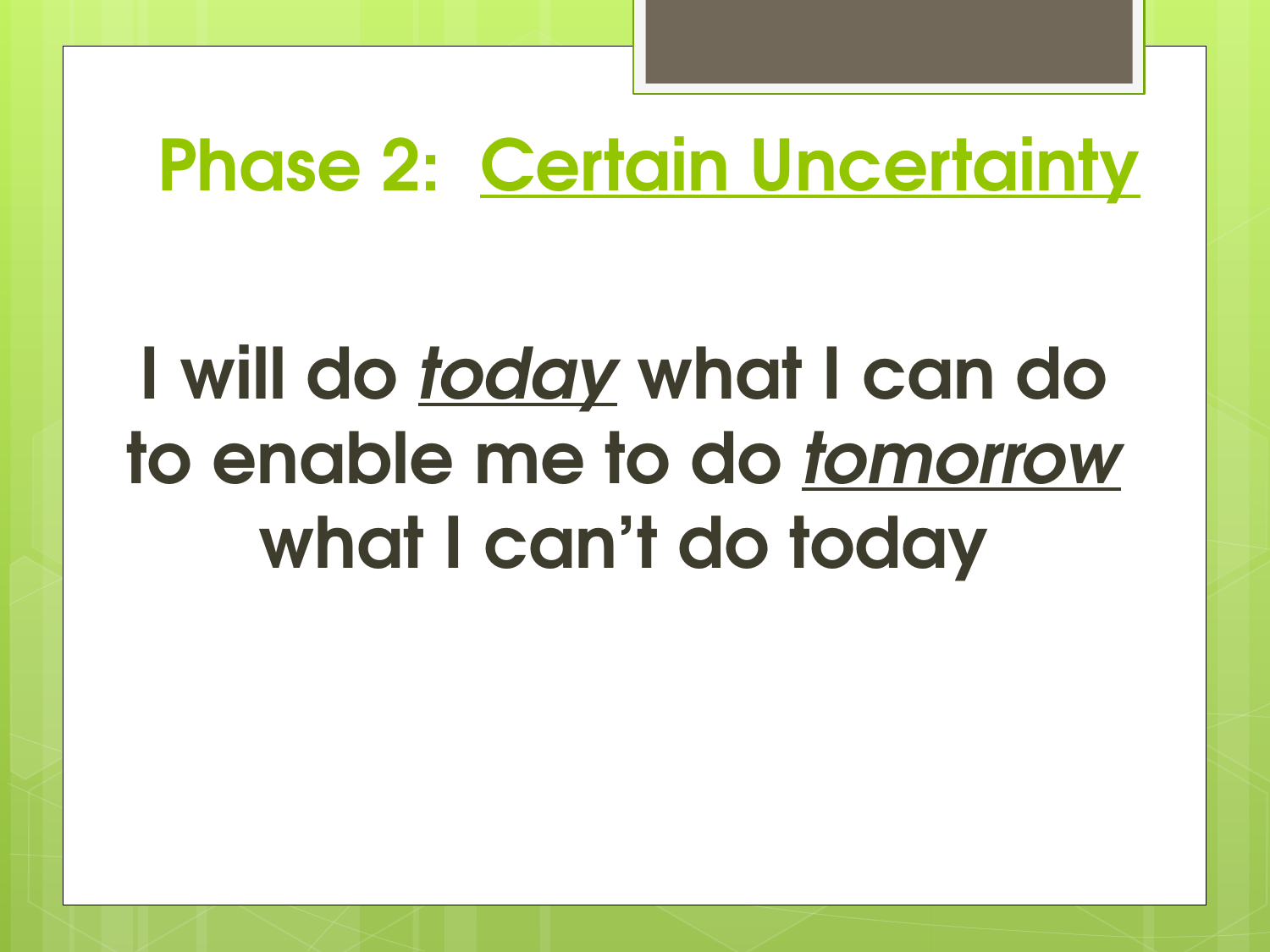

Phase 2:  Certain Uncertainty
I will do today what I can do to enable me to do tomorrow what I can’t do today